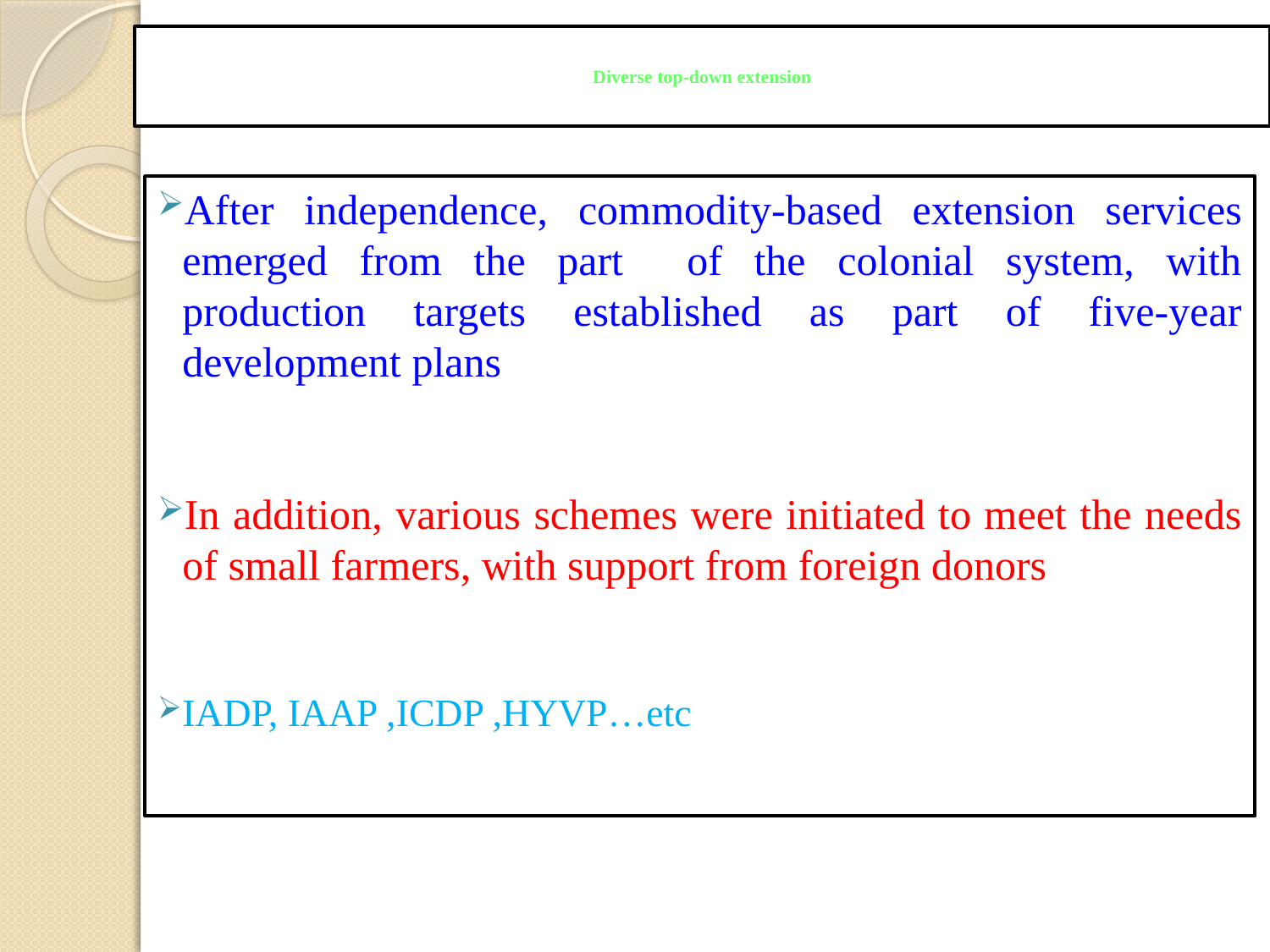

# Diverse top-down extension
After independence, commodity-based extension services emerged from the part  of the colonial system, with production targets established as part of five-year development plans

In addition, various schemes were initiated to meet the needs of small farmers, with support from foreign donors

IADP, IAAP ,ICDP ,HYVP…etc